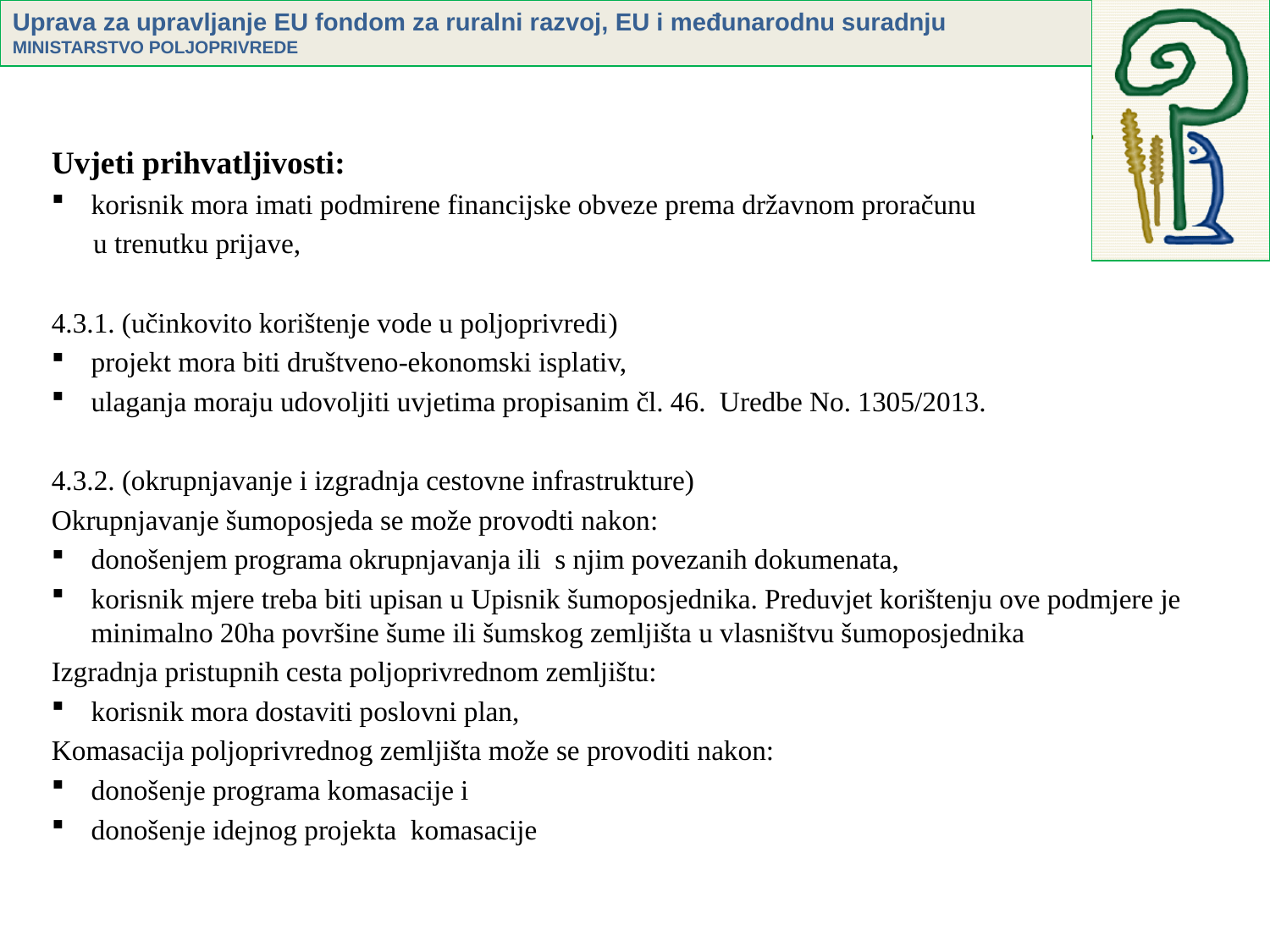

Uvjeti prihvatljivosti:
korisnik mora imati podmirene financijske obveze prema državnom proračunu
      u trenutku prijave,

4.3.1. (učinkovito korištenje vode u poljoprivredi)
projekt mora biti društveno-ekonomski isplativ,
ulaganja moraju udovoljiti uvjetima propisanim čl. 46.  Uredbe No. 1305/2013.

4.3.2. (okrupnjavanje i izgradnja cestovne infrastrukture)
Okrupnjavanje šumoposjeda se može provodti nakon:
donošenjem programa okrupnjavanja ili  s njim povezanih dokumenata,
korisnik mjere treba biti upisan u Upisnik šumoposjednika. Preduvjet korištenju ove podmjere je minimalno 20ha površine šume ili šumskog zemljišta u vlasništvu šumoposjednika
Izgradnja pristupnih cesta poljoprivrednom zemljištu:
korisnik mora dostaviti poslovni plan,
Komasacija poljoprivrednog zemljišta može se provoditi nakon:
donošenje programa komasacije i
donošenje idejnog projekta  komasacije